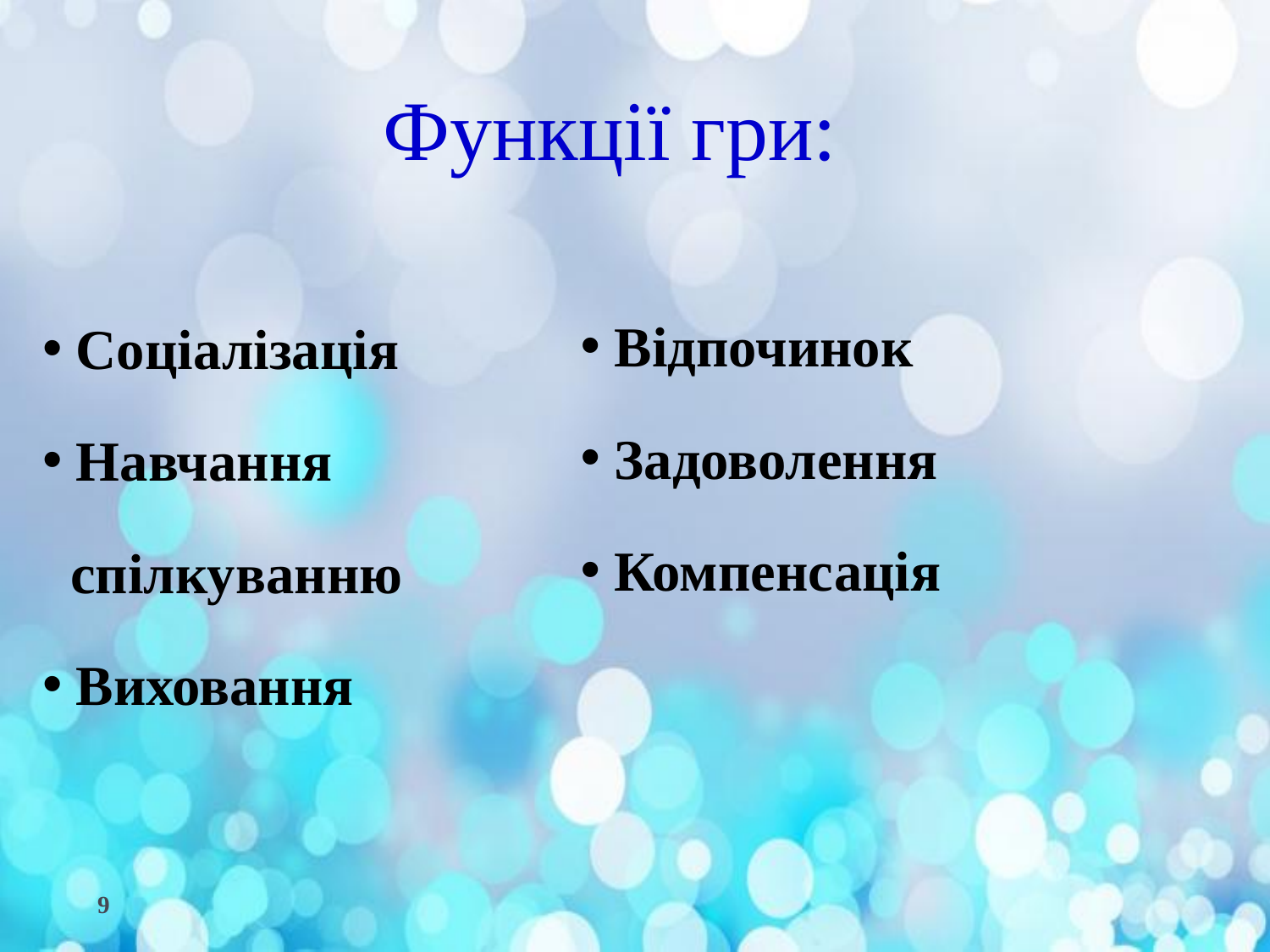

Функції гри:

 Соціалізація
 Навчання
  спілкуванню
 Виховання

 Відпочинок
 Задоволення
 Компенсація
9